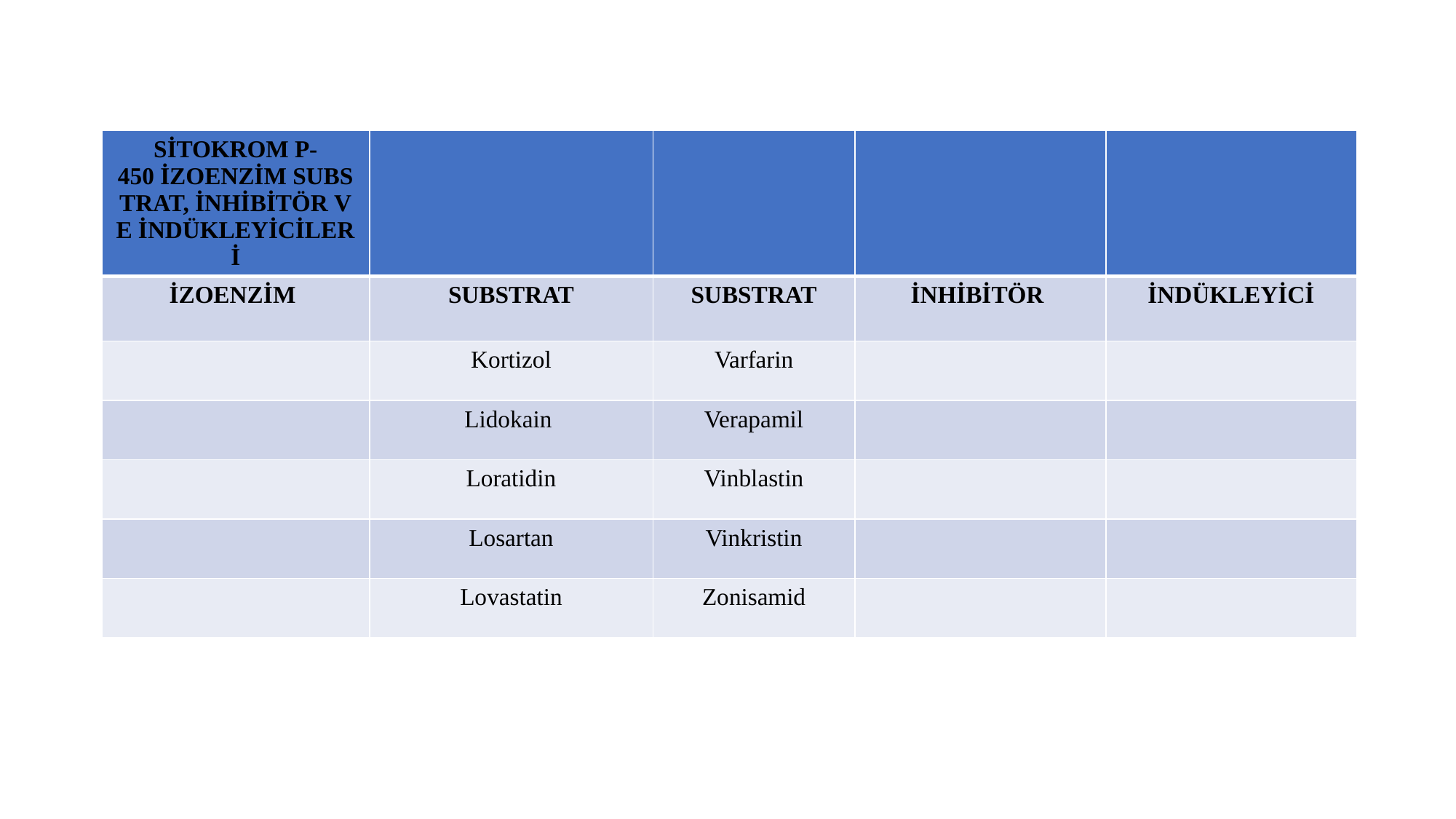

| SİTOKROM P-450 İZOENZİM SUBSTRAT, İNHİBİTÖR VE İNDÜKLEYİCİLERİ |  |  |  |  |
| --- | --- | --- | --- | --- |
| İZOENZİM | SUBSTRAT | SUBSTRAT | İNHİBİTÖR | İNDÜKLEYİCİ |
|  | Kortizol | Varfarin |  |  |
|  | Lidokain | Verapamil |  |  |
|  | Loratidin | Vinblastin |  |  |
|  | Losartan | Vinkristin |  |  |
|  | Lovastatin | Zonisamid |  |  |